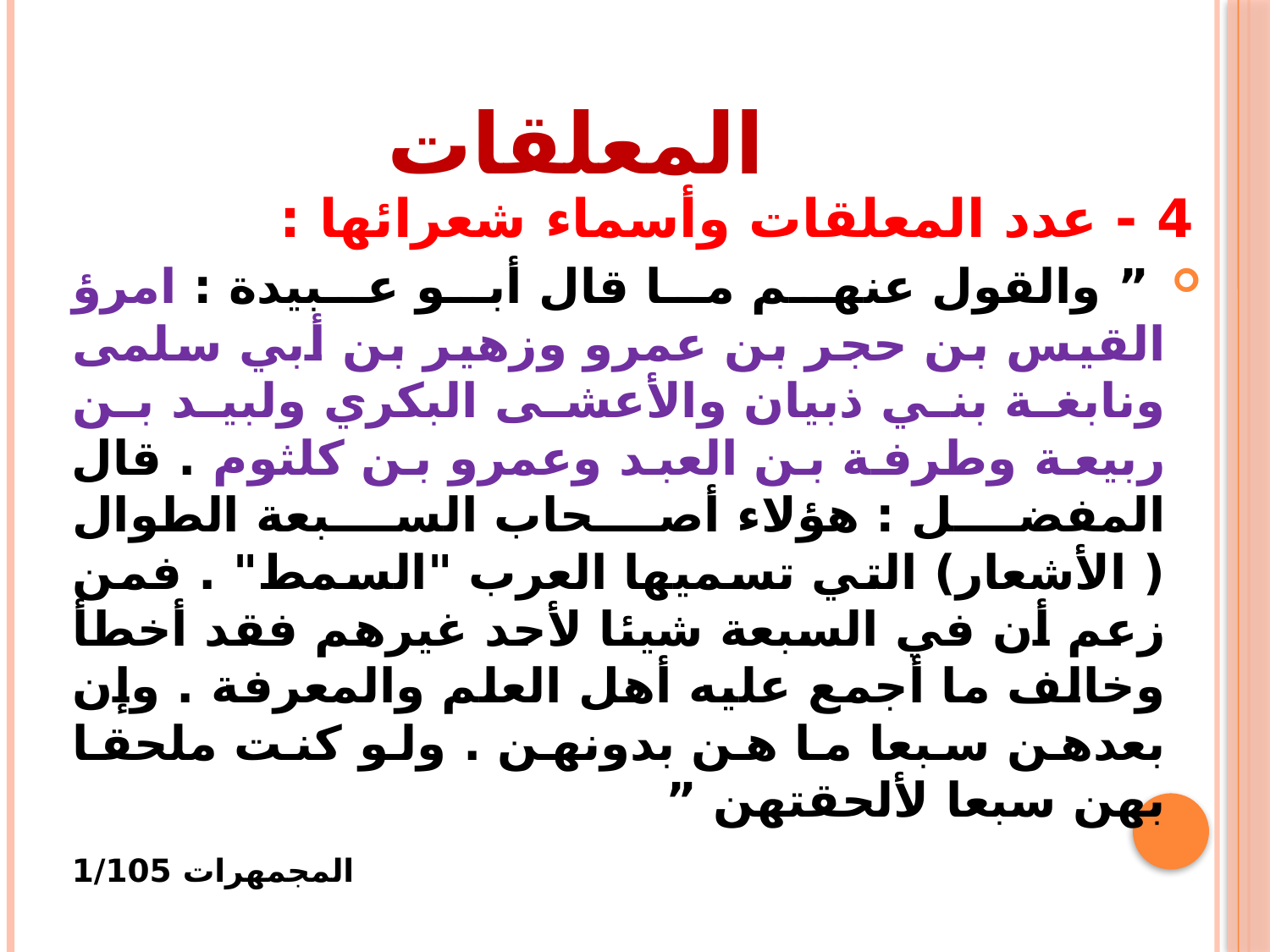

# المعلقات
4 - عدد المعلقات وأسماء شعرائها :
 ” والقول عنهم ما قال أبو عبيدة : امرؤ القيس بن حجر بن عمرو وزهير بن أبي سلمى ونابغة بني ذبيان والأعشى البكري ولبيد بن ربيعة وطرفة بن العبد وعمرو بن كلثوم . قال المفضل : هؤلاء أصحاب السبعة الطوال ( الأشعار) التي تسميها العرب "السمط" . فمن زعم أن في السبعة شيئا لأحد غيرهم فقد أخطأ وخالف ما أجمع عليه أهل العلم والمعرفة . وإن بعدهن سبعا ما هن بدونهن . ولو كنت ملحقا بهن سبعا لألحقتهن ”
 المجمهرات 1/105